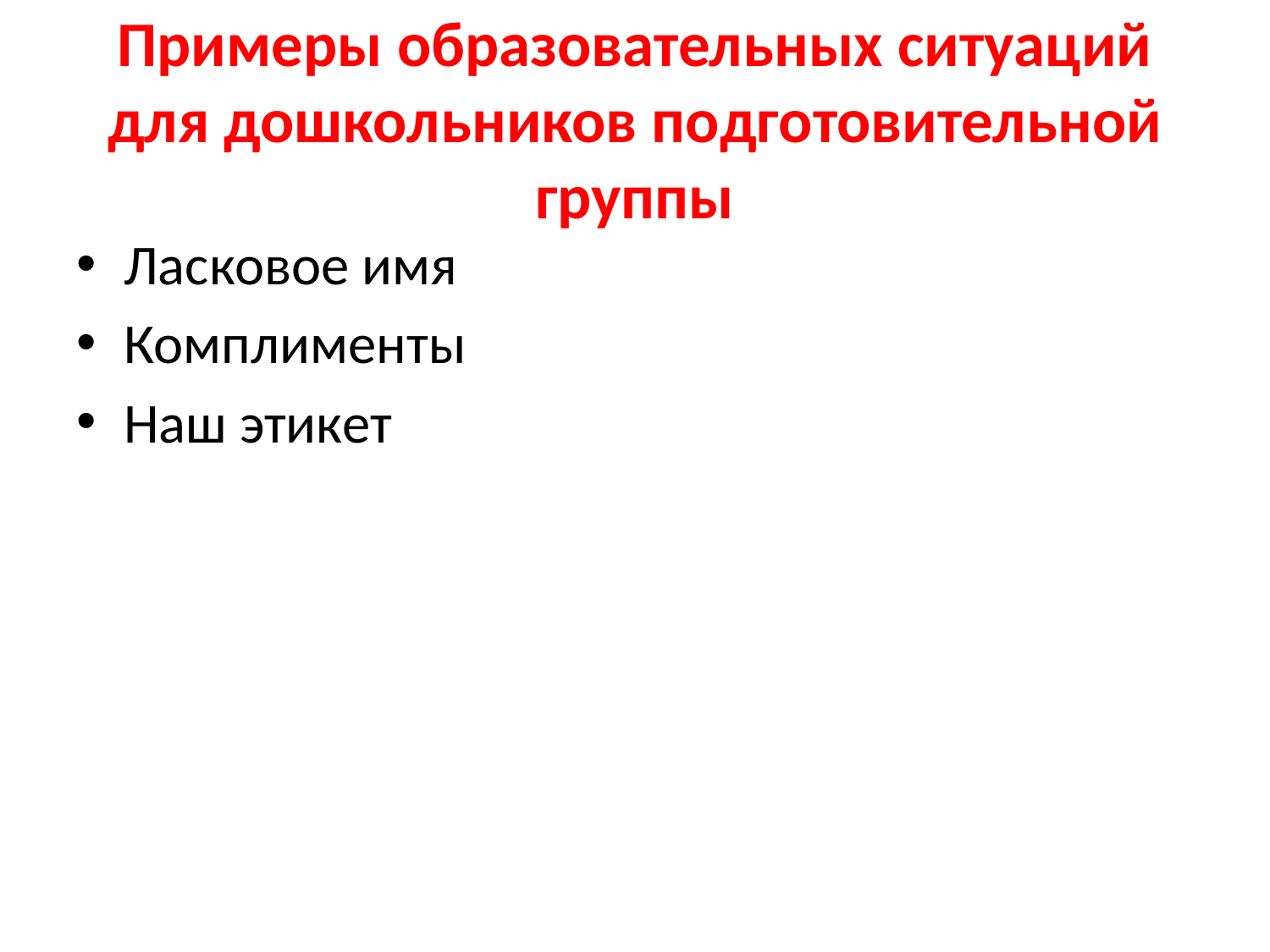

# Примеры образовательных ситуаций для дошкольников подготовительной группы
Ласковое имя
Комплименты
Наш этикет